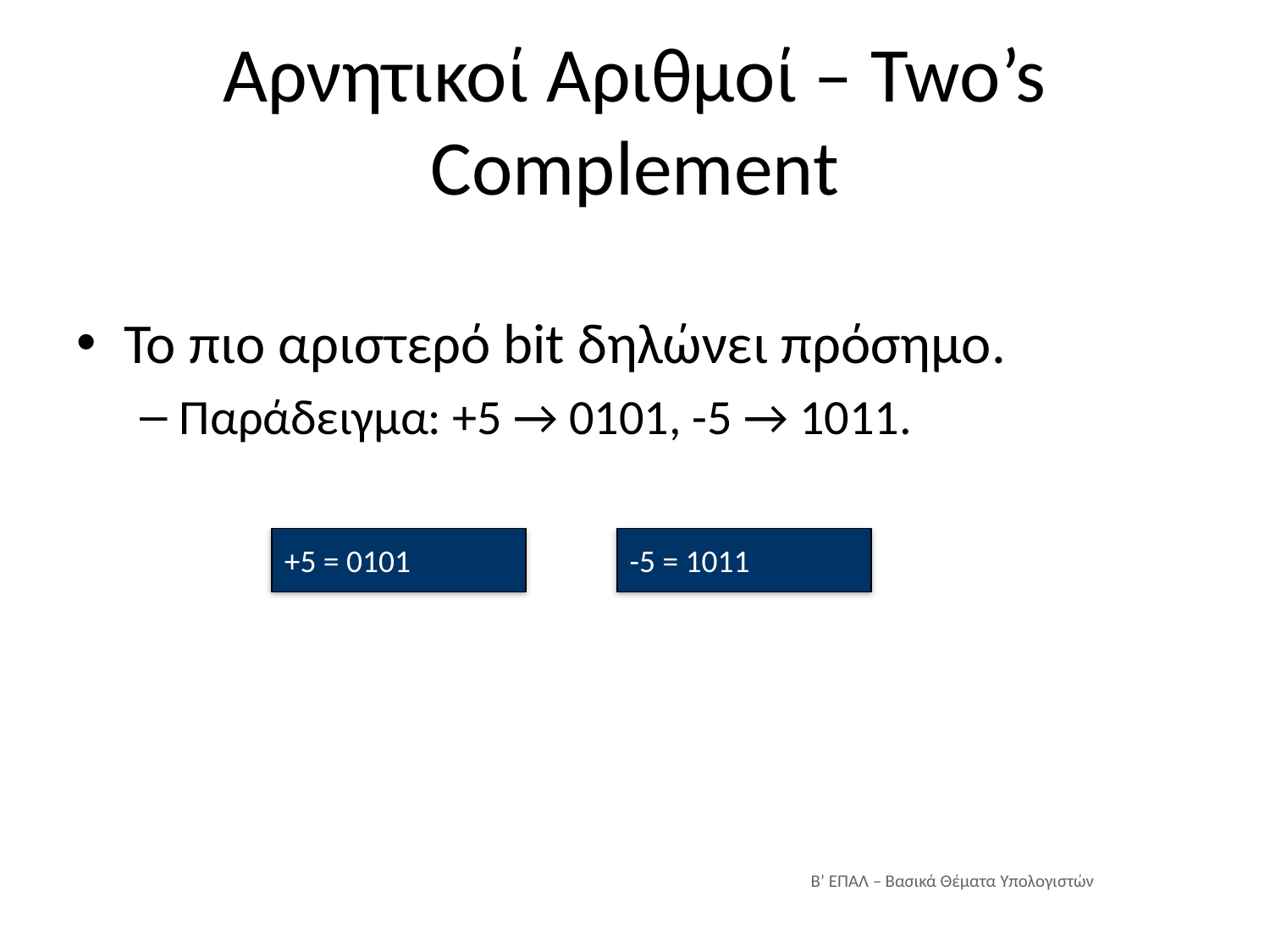

# Αρνητικοί Αριθμοί – Two’s Complement

Το πιο αριστερό bit δηλώνει πρόσημο.
Παράδειγμα: +5 → 0101, -5 → 1011.
+5 = 0101
-5 = 1011
Β’ ΕΠΑΛ – Βασικά Θέματα Υπολογιστών